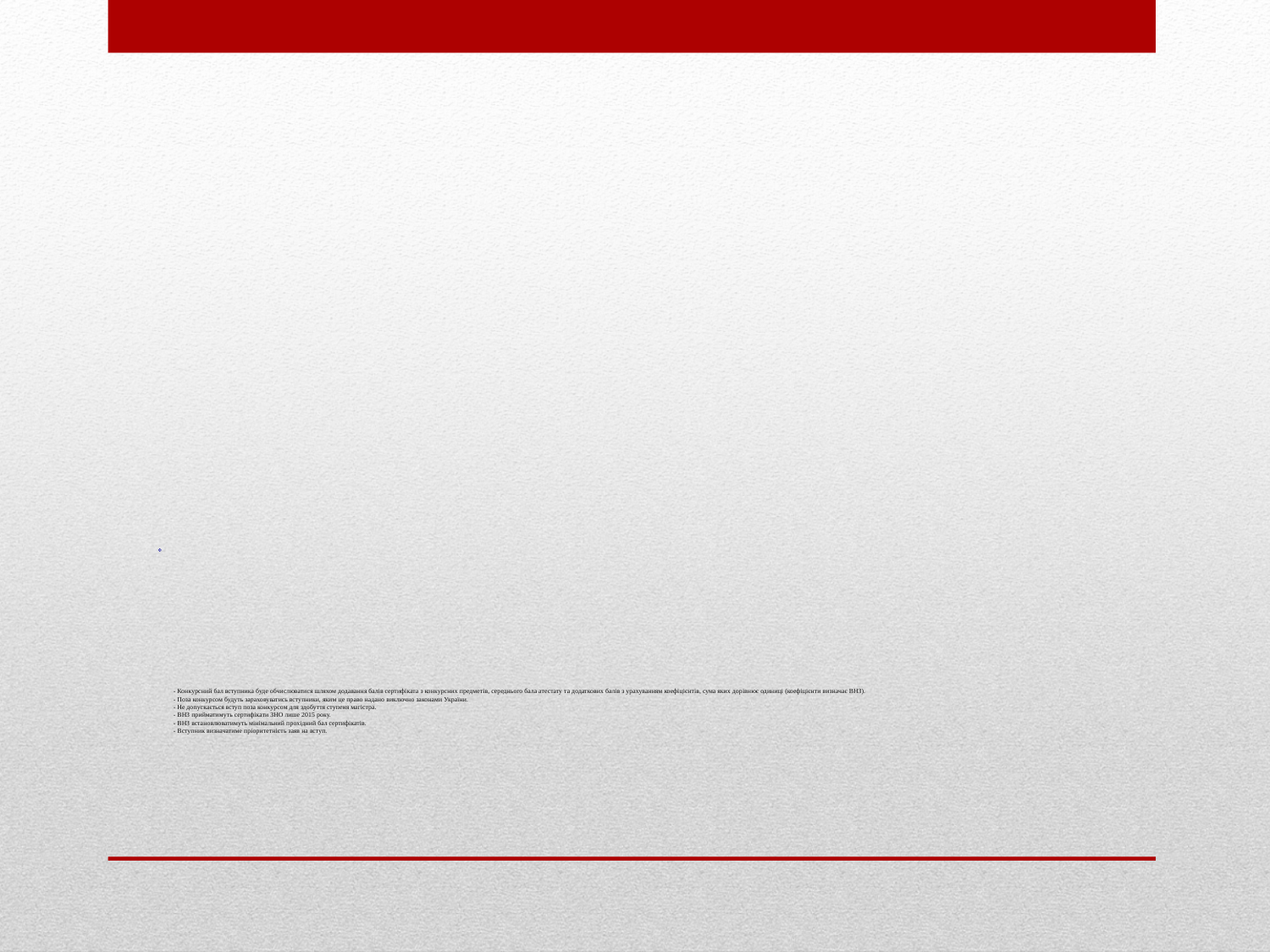

# - Конкурсний бал вступника буде обчислюватися шляхом додавання балів сертифіката з конкурсних предметів, середнього бала атестату та додаткових балів з урахуванням коефіцієнтів, сума яких дорівнює одиниці (коефіцієнти визначає ВНЗ). - Поза конкурсом будуть зараховуватись вступники, яким це право надано виключно законами України. - Не допускається вступ поза конкурсом для здобуття ступеня магістра. - ВНЗ прийматимуть сертифікати ЗНО лише 2015 року. - ВНЗ встановлюватимуть мінімальний прохідний бал сертифікатів. - Вступник визначатиме пріоритетність заяв на вступ.